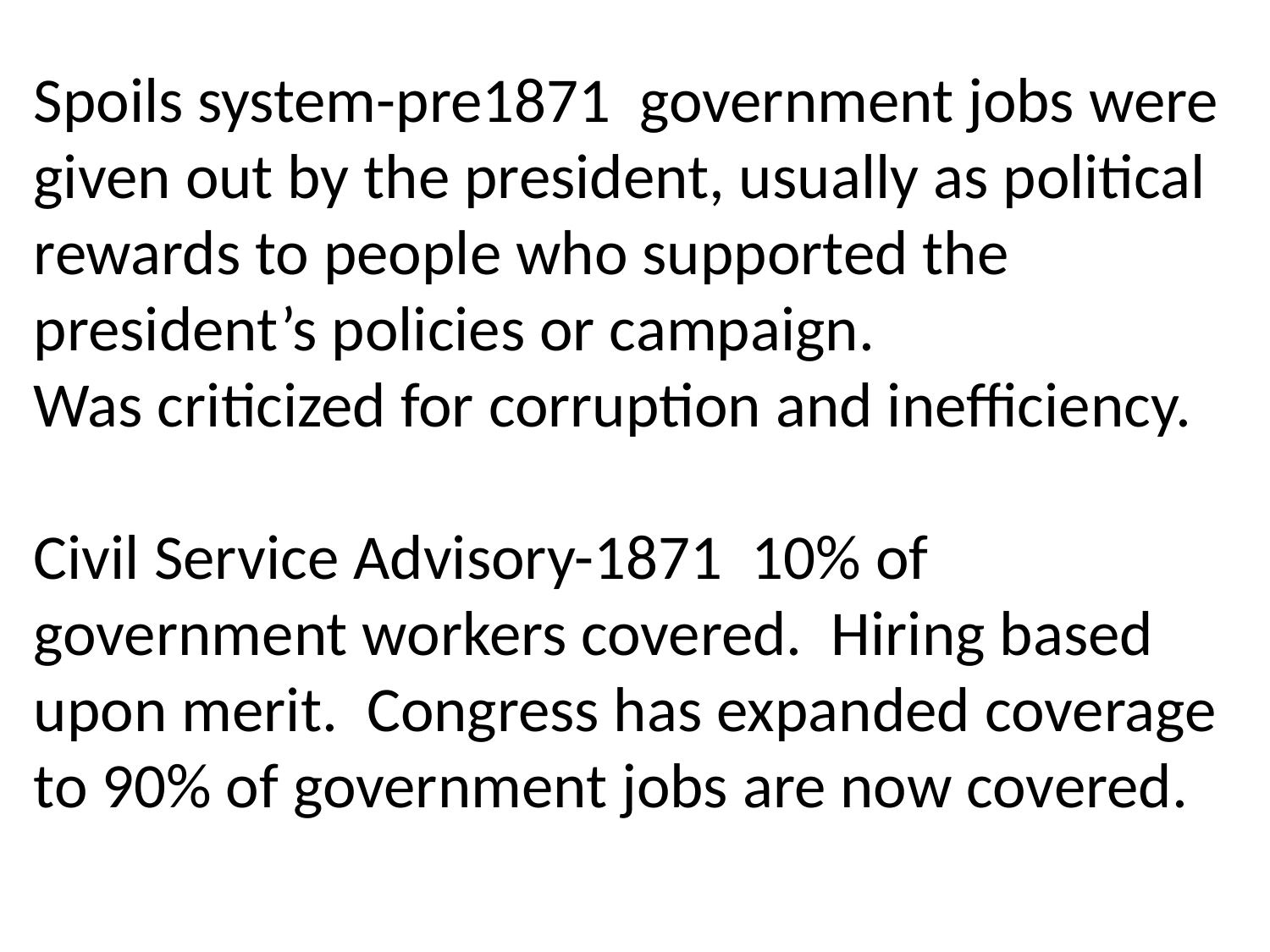

Spoils system-pre1871  government jobs were given out by the president, usually as political rewards to people who supported the president’s policies or campaign.
Was criticized for corruption and inefficiency.

Civil Service Advisory-1871  10% of government workers covered.  Hiring based upon merit.  Congress has expanded coverage to 90% of government jobs are now covered.